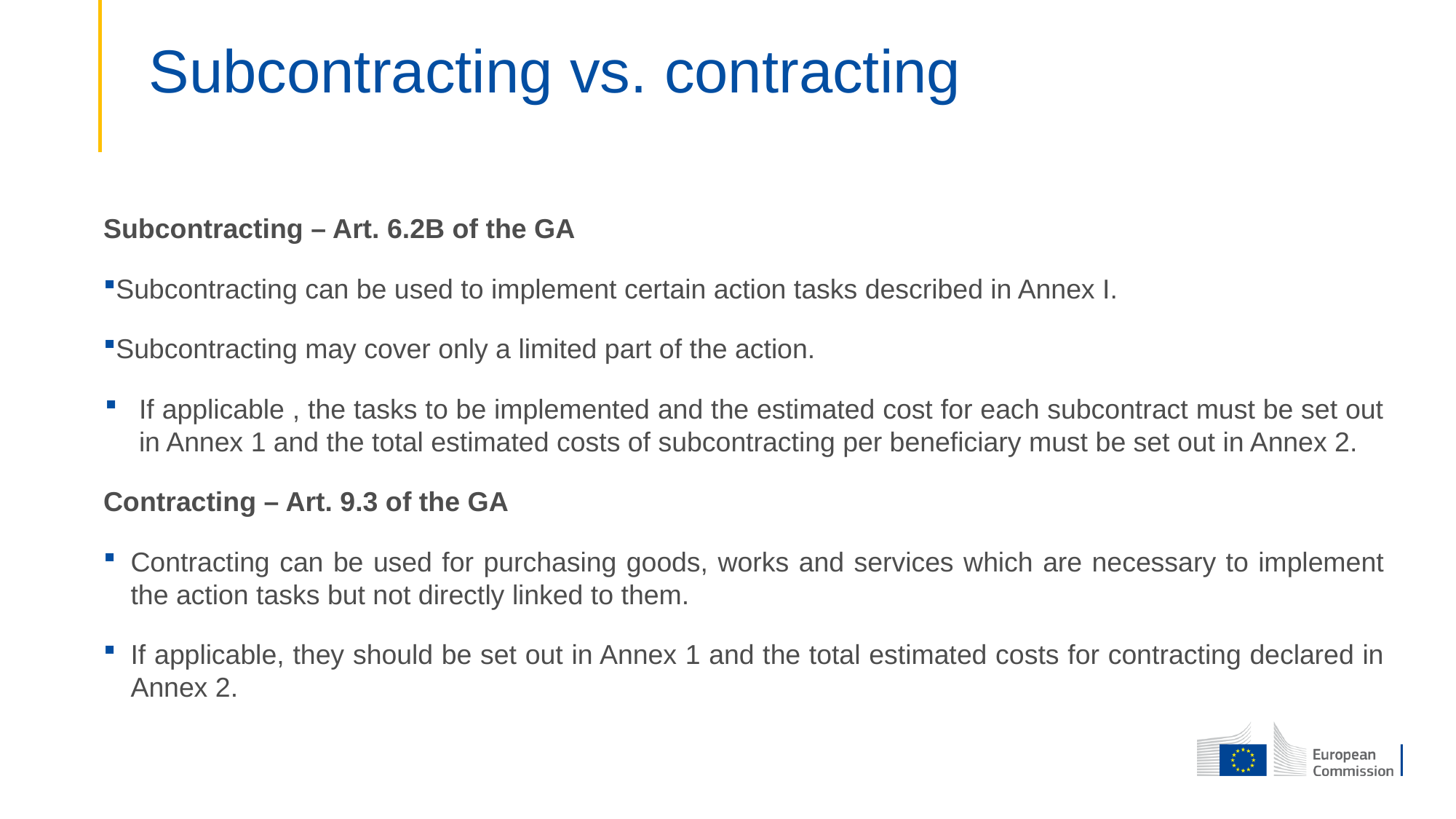

# Subcontracting vs. contracting
Subcontracting – Art. 6.2B of the GA
Subcontracting can be used to implement certain action tasks described in Annex I.
Subcontracting may cover only a limited part of the action.
If applicable , the tasks to be implemented and the estimated cost for each subcontract must be set out in Annex 1 and the total estimated costs of subcontracting per beneficiary must be set out in Annex 2.
Contracting – Art. 9.3 of the GA
Contracting can be used for purchasing goods, works and services which are necessary to implement the action tasks but not directly linked to them.
If applicable, they should be set out in Annex 1 and the total estimated costs for contracting declared in Annex 2.